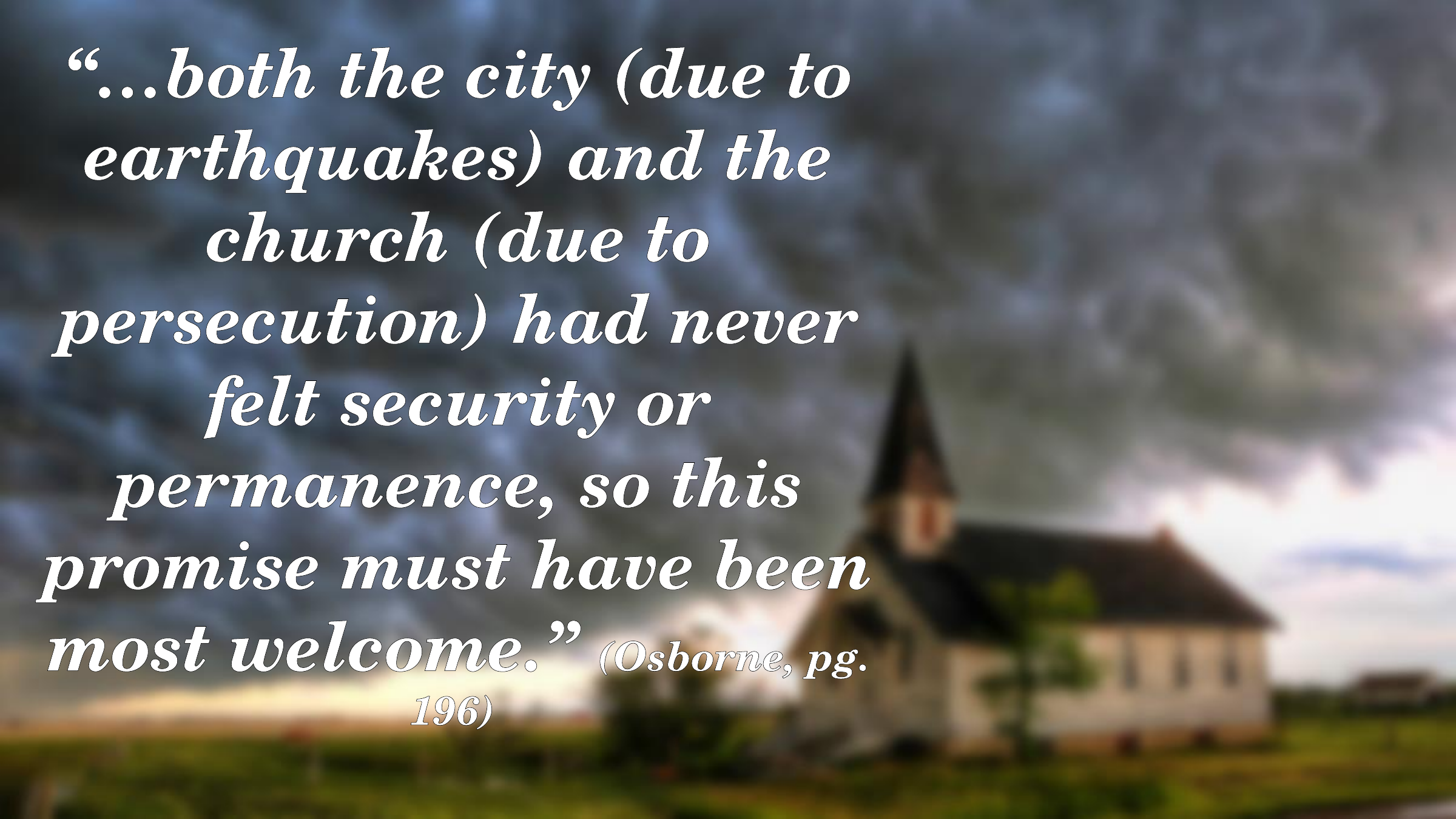

“…both the city (due to earthquakes) and the church (due to persecution) had never felt security or permanence, so this promise must have been most welcome.” (Osborne, pg. 196)